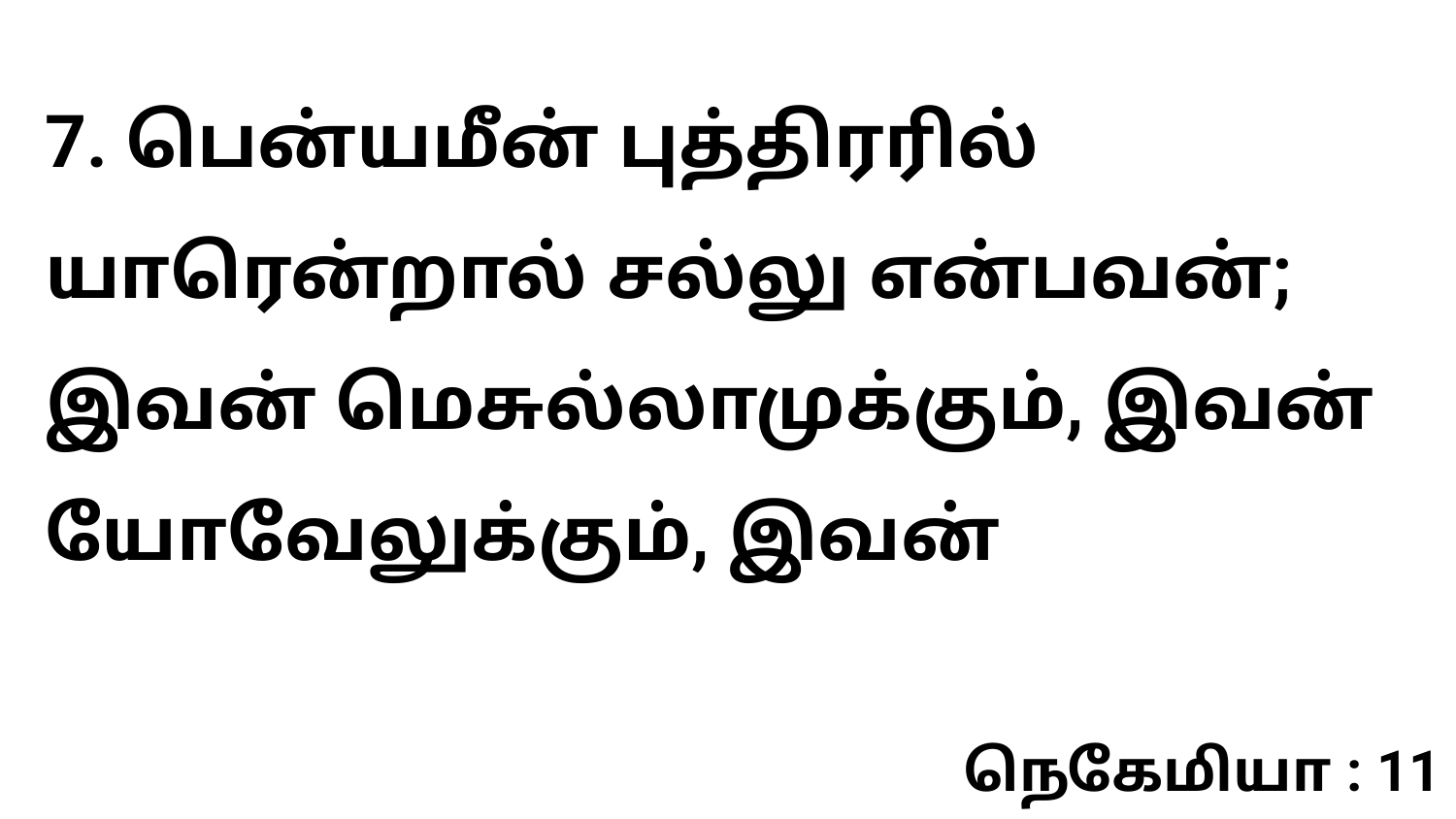

7. பென்யமீன் புத்திரரில் யாரென்றால் சல்லு என்பவன்; இவன் மெசுல்லாமுக்கும், இவன் யோவேலுக்கும், இவன்
நெகேமியா : 11